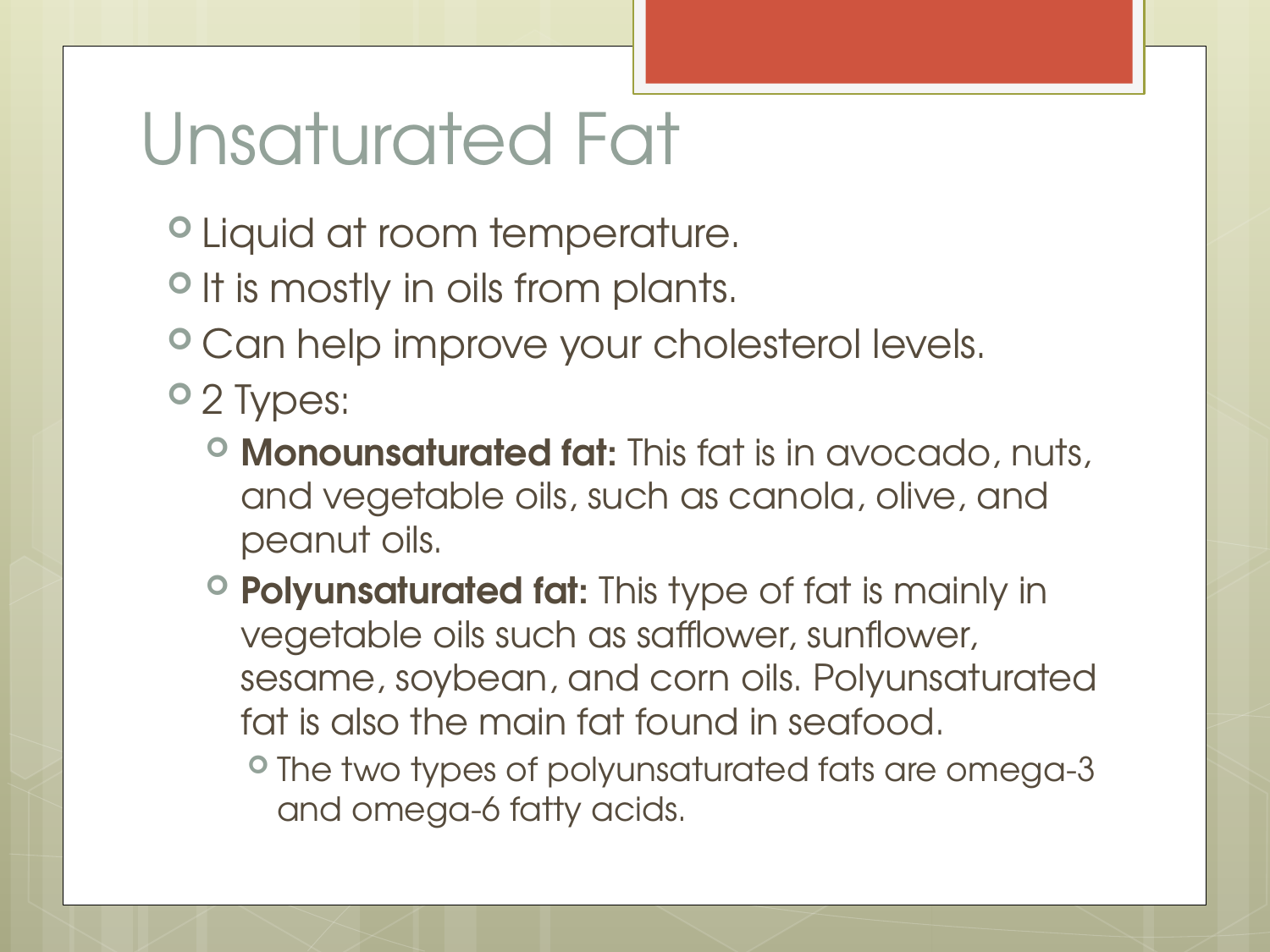

# Unsaturated Fat
Liquid at room temperature.
It is mostly in oils from plants.
Can help improve your cholesterol levels.
2 Types:
Monounsaturated fat: This fat is in avocado, nuts, and vegetable oils, such as canola, olive, and peanut oils.
Polyunsaturated fat: This type of fat is mainly in vegetable oils such as safflower, sunflower, sesame, soybean, and corn oils. Polyunsaturated fat is also the main fat found in seafood.
The two types of polyunsaturated fats are omega-3 and omega-6 fatty acids.